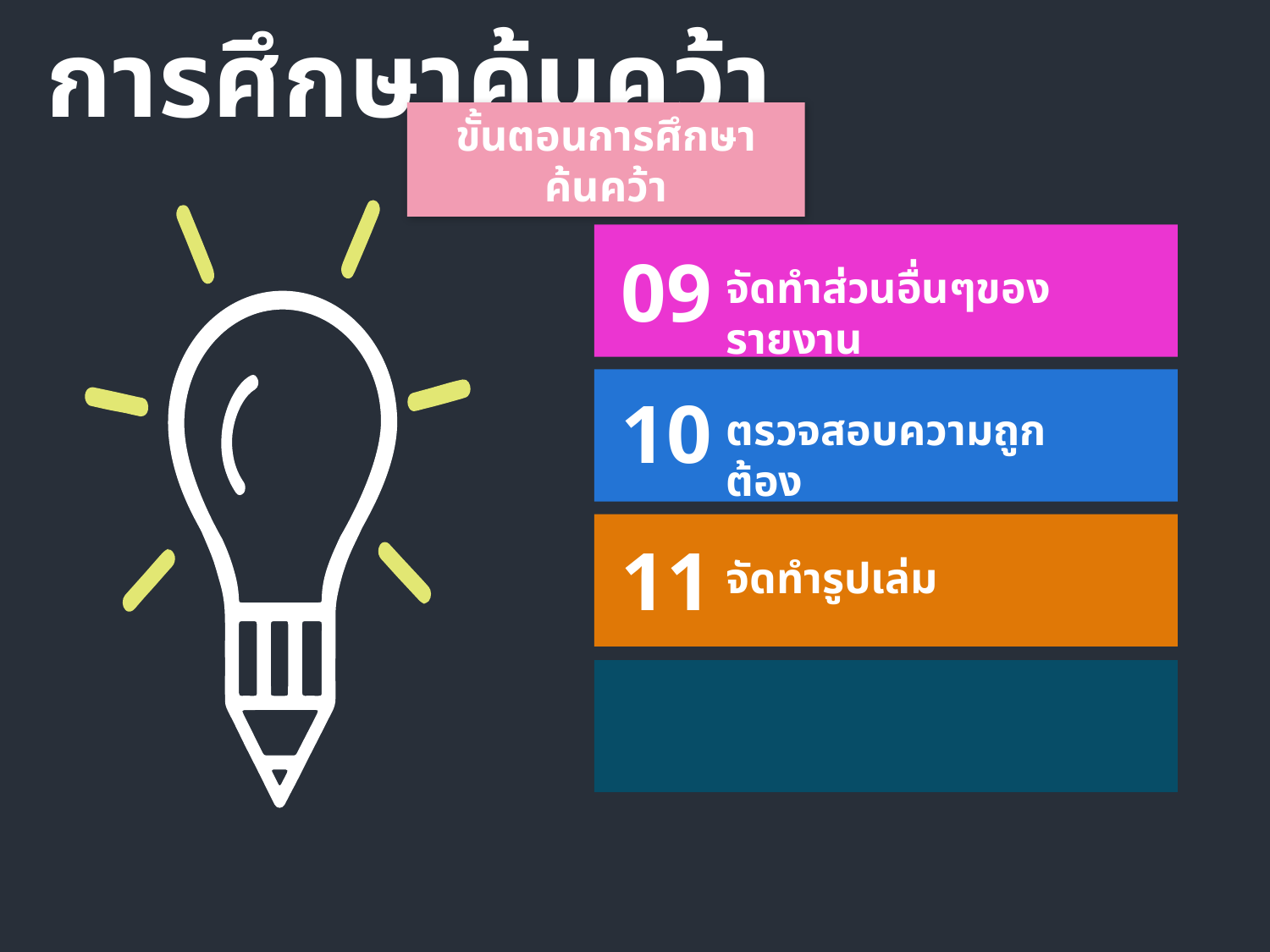

การศึกษาค้นคว้า
ขั้นตอนการศึกษาค้นคว้า

09
จัดทำส่วนอื่นๆของรายงาน

10

ตรวจสอบความถูกต้อง

11

จัดทำรูปเล่ม